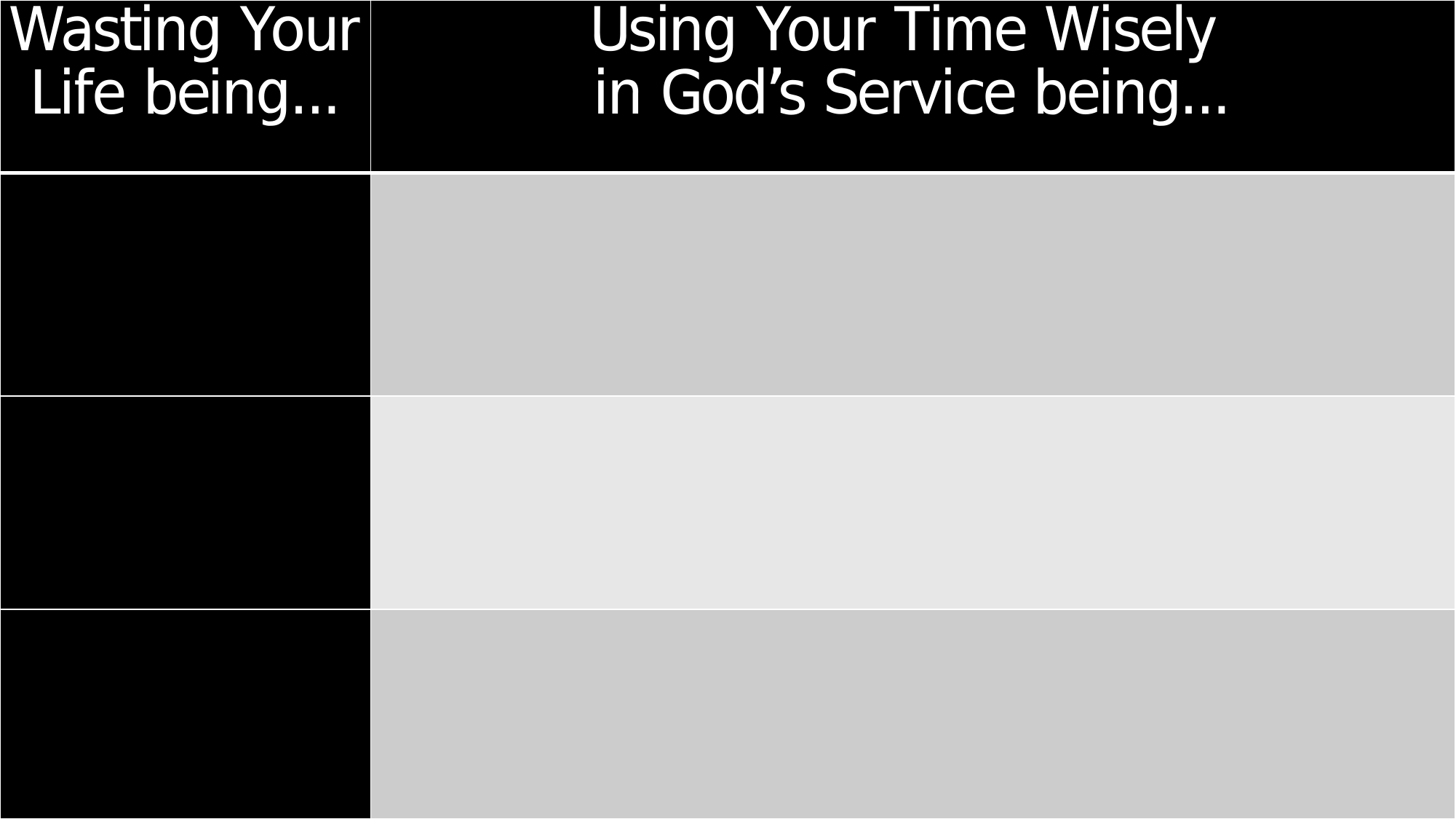

| Wasting Your Life being… | Using Your Time Wisely in God’s Service being… |
| --- | --- |
|  |  |
|  |  |
|  |  |